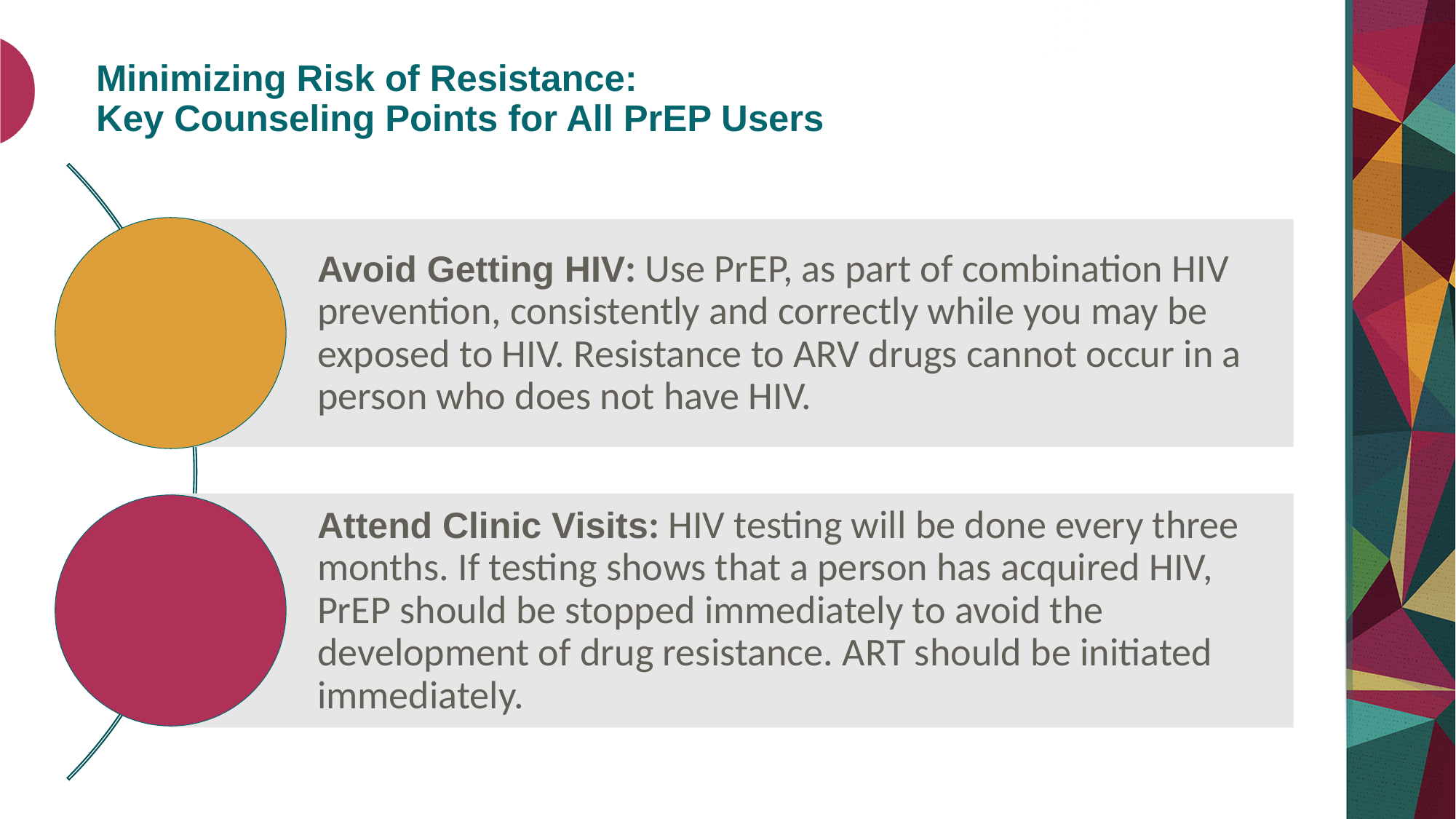

# Minimizing Risk of Resistance: Key Counseling Points for All PrEP Users
Avoid Getting HIV: Use PrEP, as part of combination HIV prevention, consistently and correctly while you may be exposed to HIV. Resistance to ARV drugs cannot occur in a person who does not have HIV.
Attend Clinic Visits: HIV testing will be done every three months. If testing shows that a person has acquired HIV, PrEP should be stopped immediately to avoid the development of drug resistance. ART should be initiated immediately.